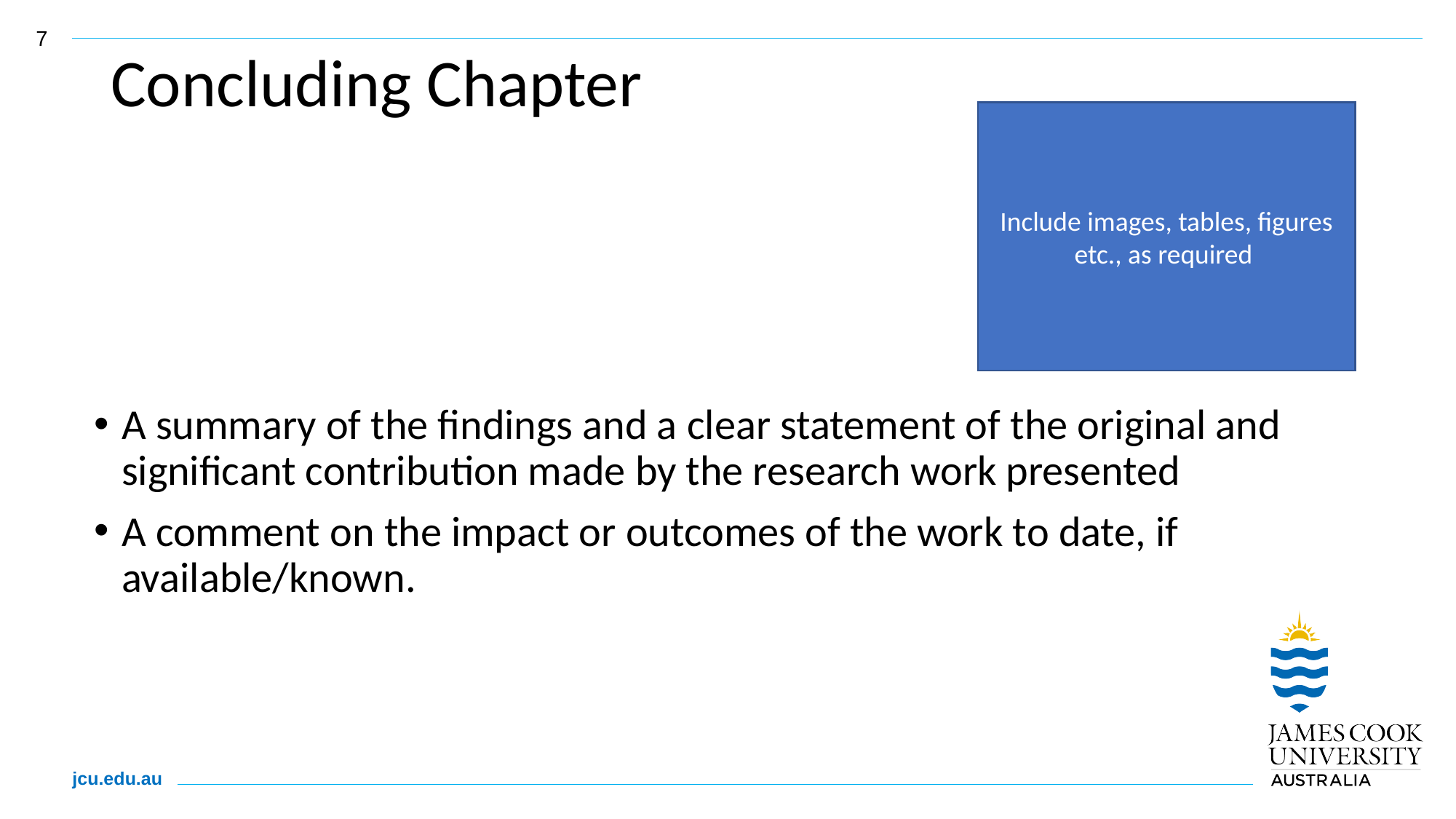

Concluding Chapter
Include images, tables, figures etc., as required

A summary of the findings and a clear statement of the original and significant contribution made by the research work presented
A comment on the impact or outcomes of the work to date, if available/known.